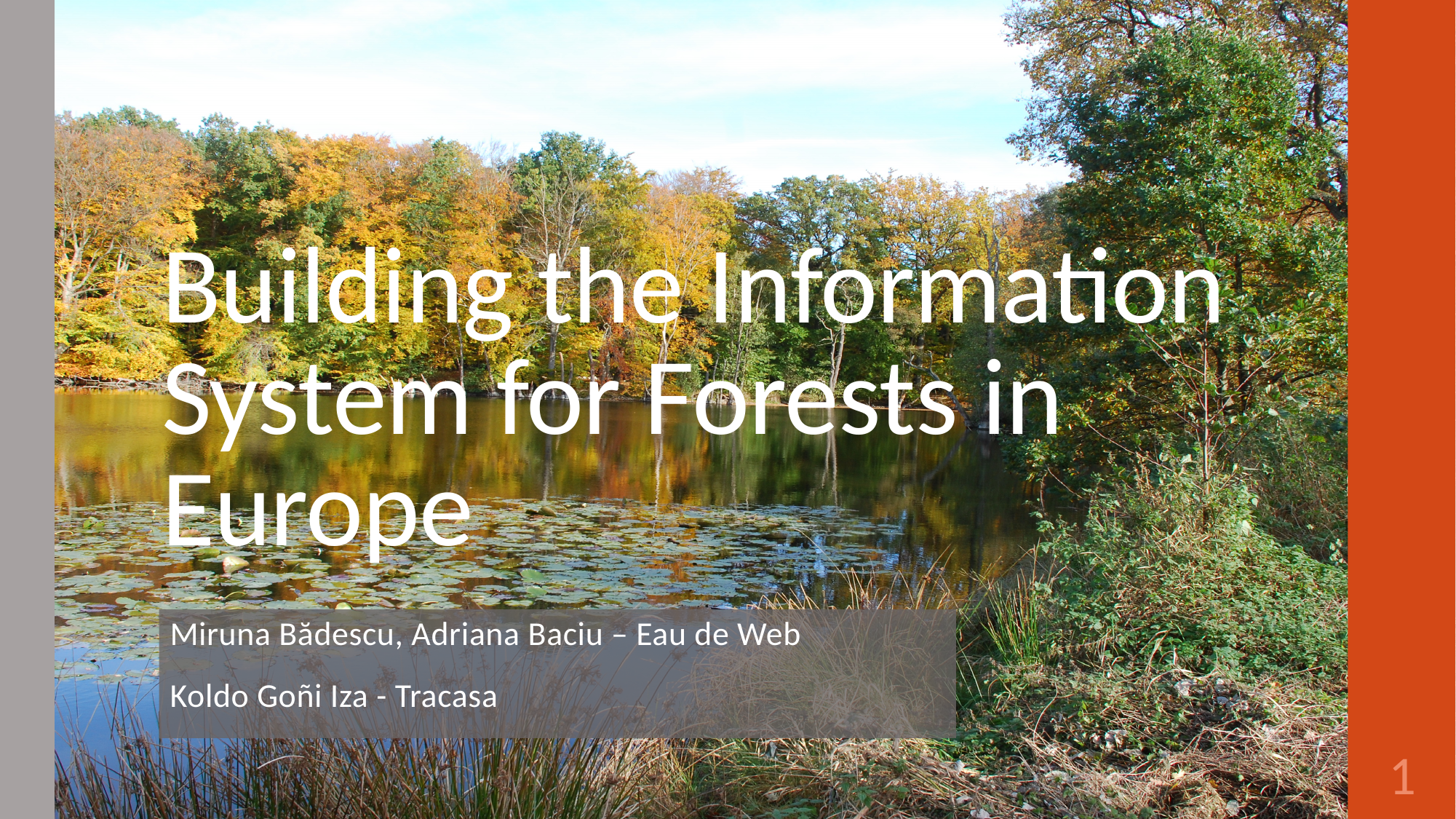

# Building the Information System for Forests in Europe
Miruna Bădescu, Adriana Baciu – Eau de Web
Koldo Goñi Iza - Tracasa
1